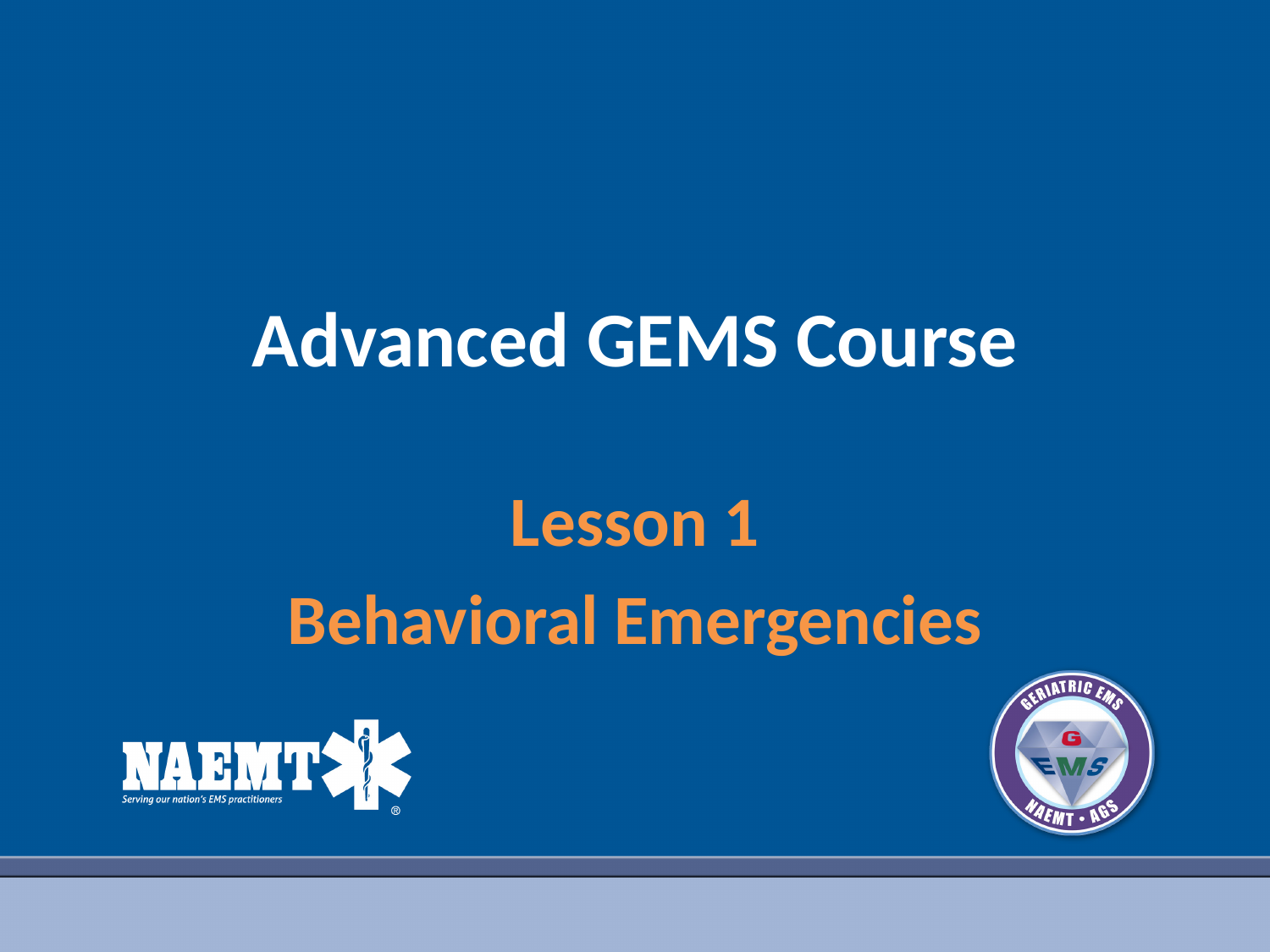

# Advanced GEMS Course
Lesson 1
Behavioral Emergencies